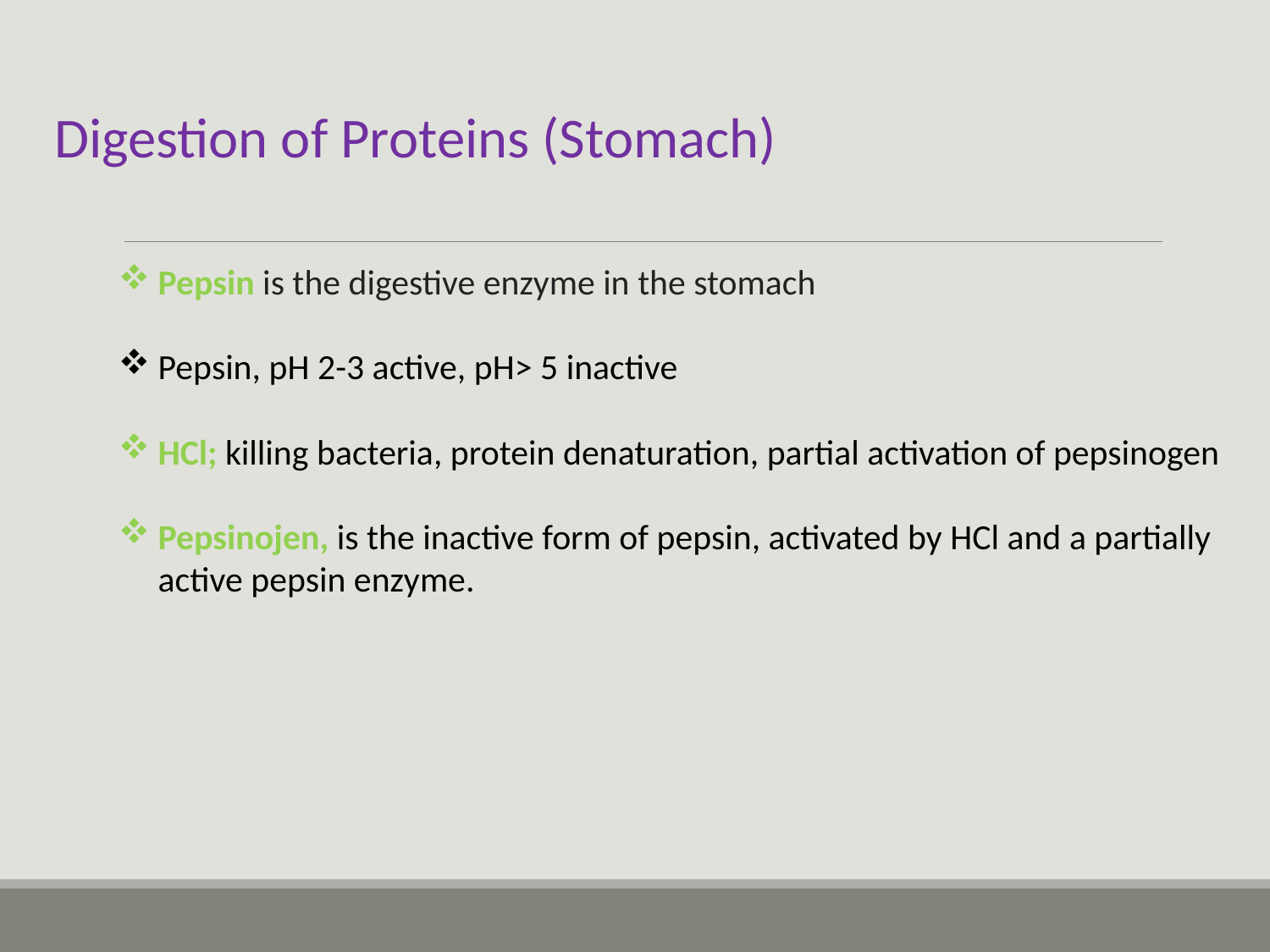

Digestion of Proteins (Stomach)
Pepsin is the digestive enzyme in the stomach

Pepsin, pH 2-3 active, pH> 5 inactive

HCl; killing bacteria, protein denaturation, partial activation of pepsinogen

Pepsinojen, is the inactive form of pepsin, activated by HCl and a partially active pepsin enzyme.